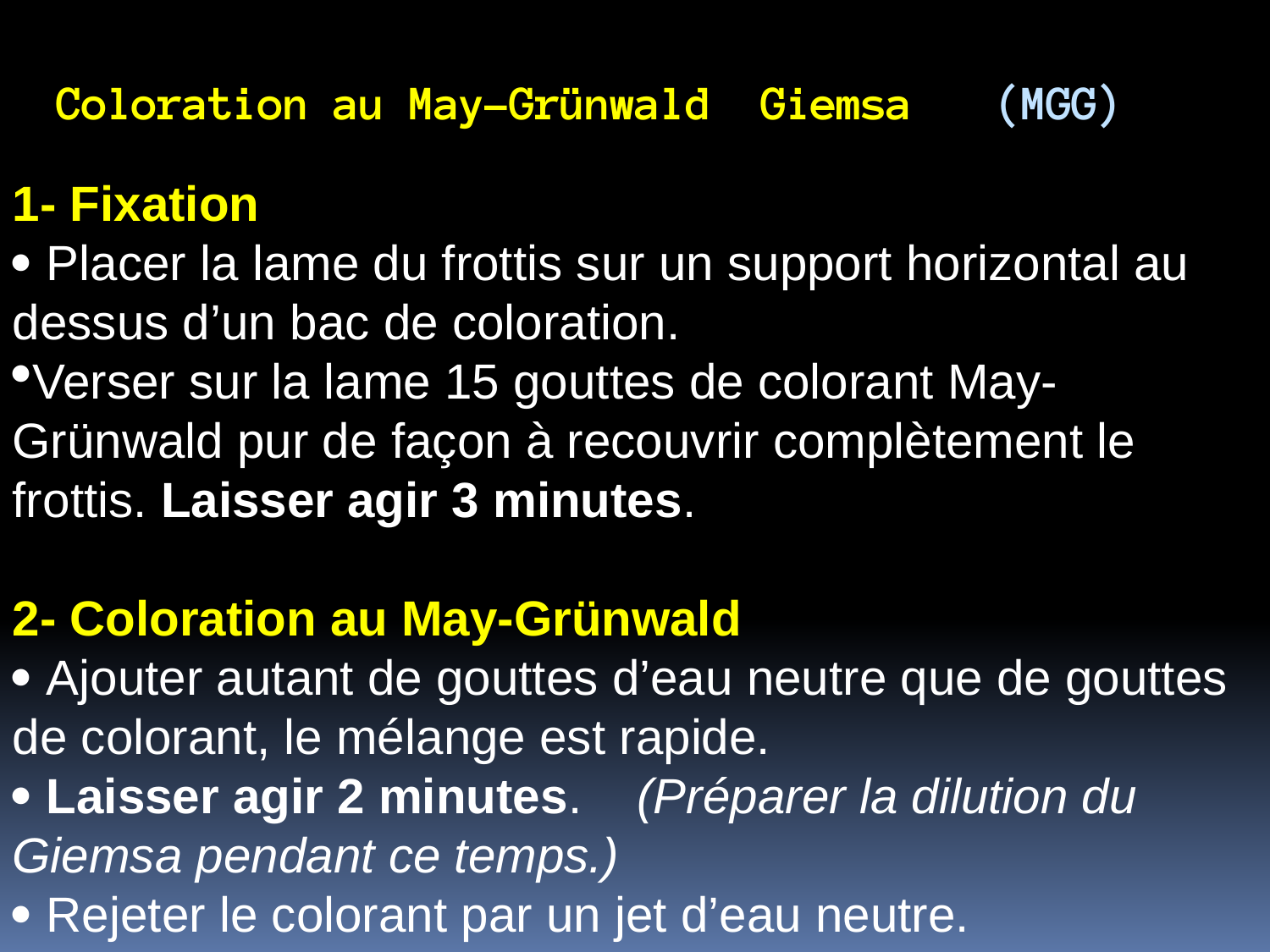

Coloration au May-Grünwald  Giemsa  (MGG)
1- Fixation
• Placer la lame du frottis sur un support horizontal au dessus d’un bac de coloration.
Verser sur la lame 15 gouttes de colorant May-Grünwald pur de façon à recouvrir complètement le frottis. Laisser agir 3 minutes.

2- Coloration au May-Grünwald
• Ajouter autant de gouttes d’eau neutre que de gouttes de colorant, le mélange est rapide.
• Laisser agir 2 minutes.    (Préparer la dilution du Giemsa pendant ce temps.)
• Rejeter le colorant par un jet d’eau neutre.